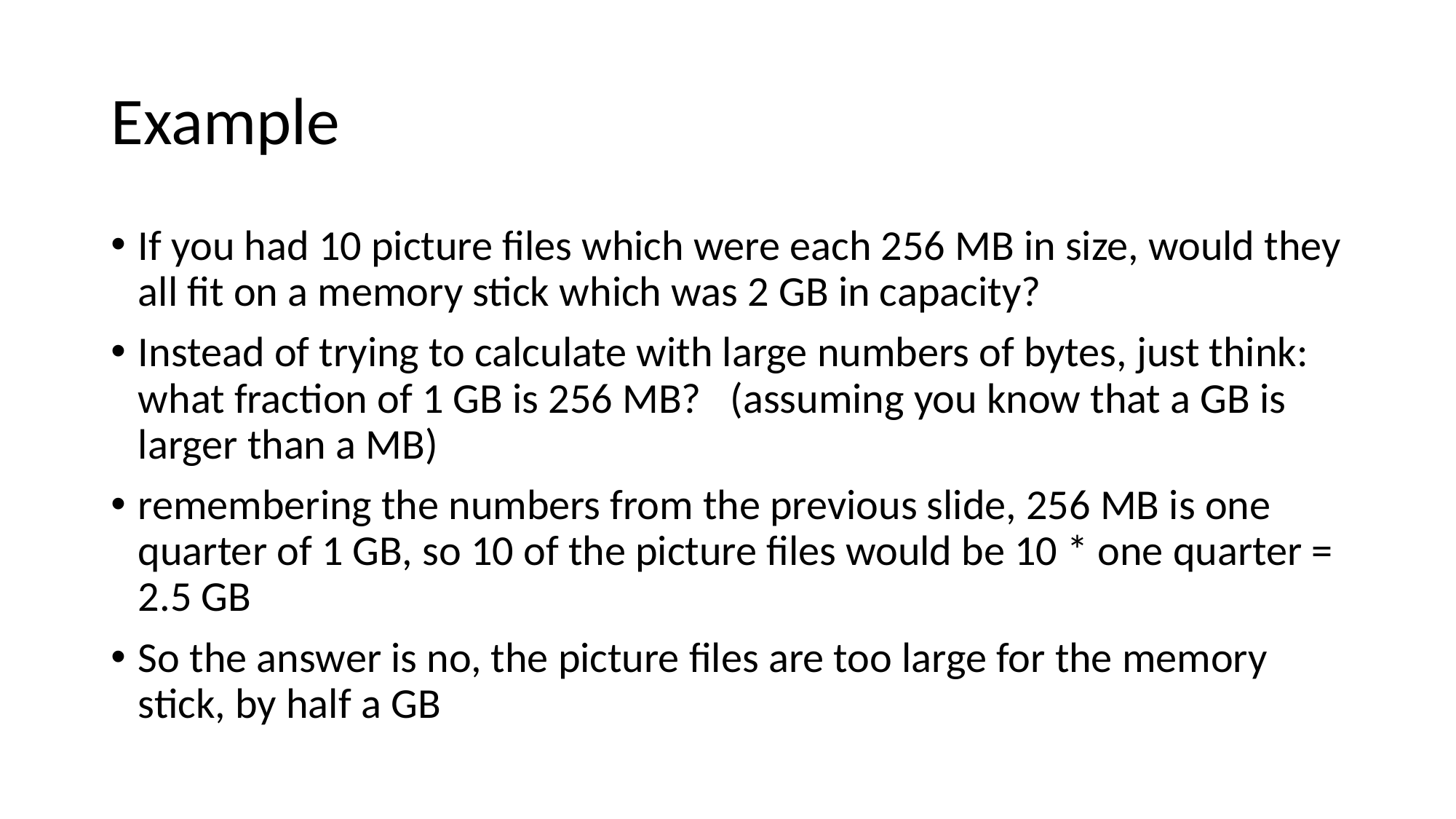

# Example
If you had 10 picture files which were each 256 MB in size, would they all fit on a memory stick which was 2 GB in capacity?
Instead of trying to calculate with large numbers of bytes, just think: what fraction of 1 GB is 256 MB?   (assuming you know that a GB is larger than a MB)
remembering the numbers from the previous slide, 256 MB is one quarter of 1 GB, so 10 of the picture files would be 10 * one quarter = 2.5 GB
So the answer is no, the picture files are too large for the memory stick, by half a GB